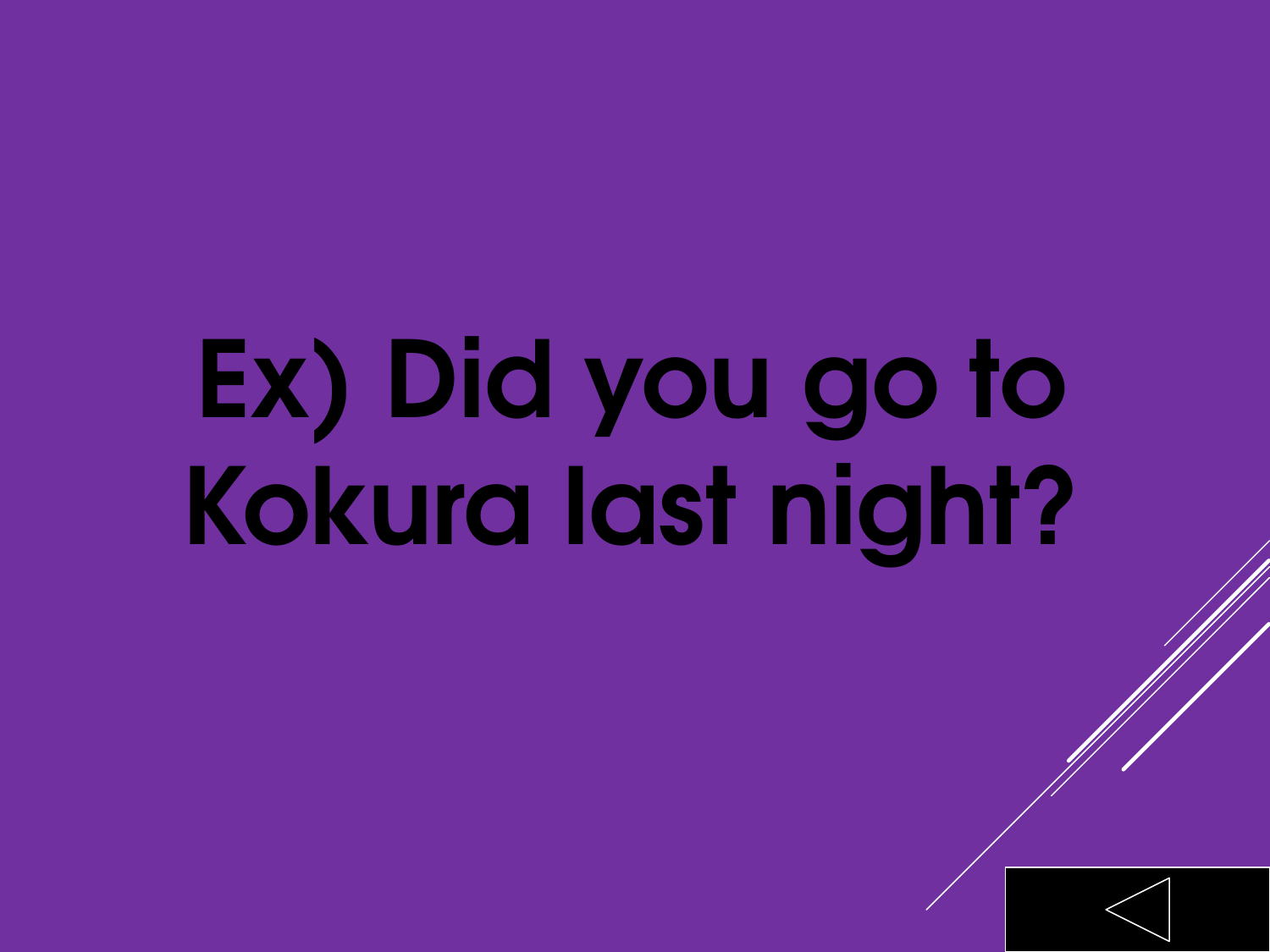

Ex) Did you go to Kokura last night?